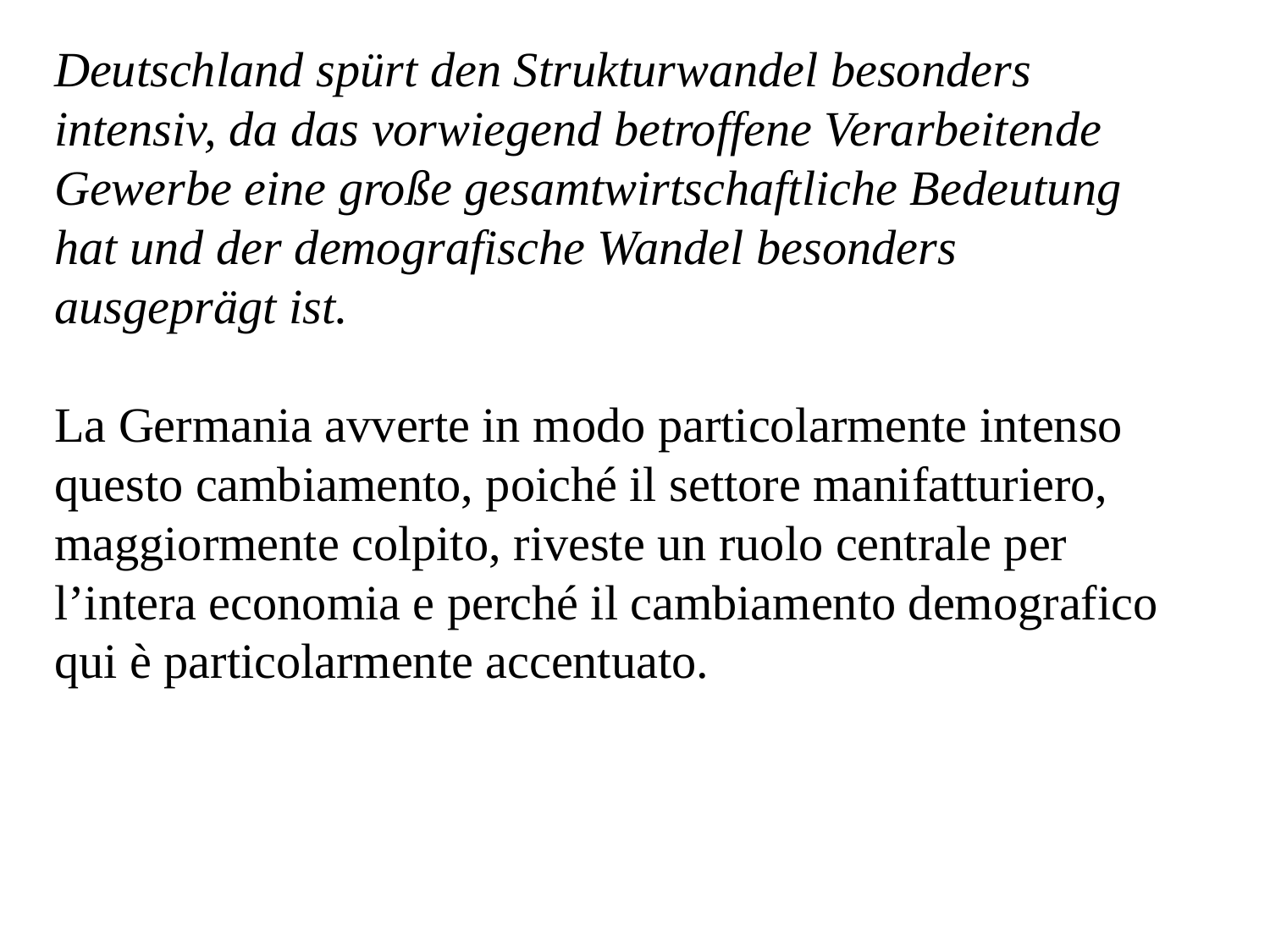

Deutschland spürt den Strukturwandel besonders intensiv, da das vorwiegend betroffene Verarbeitende Gewerbe eine große gesamtwirtschaftliche Bedeutung hat und der demografische Wandel besonders ausgeprägt ist.

La Germania avverte in modo particolarmente intenso questo cambiamento, poiché il settore manifatturiero, maggiormente colpito, riveste un ruolo centrale per l’intera economia e perché il cambiamento demografico qui è particolarmente accentuato.